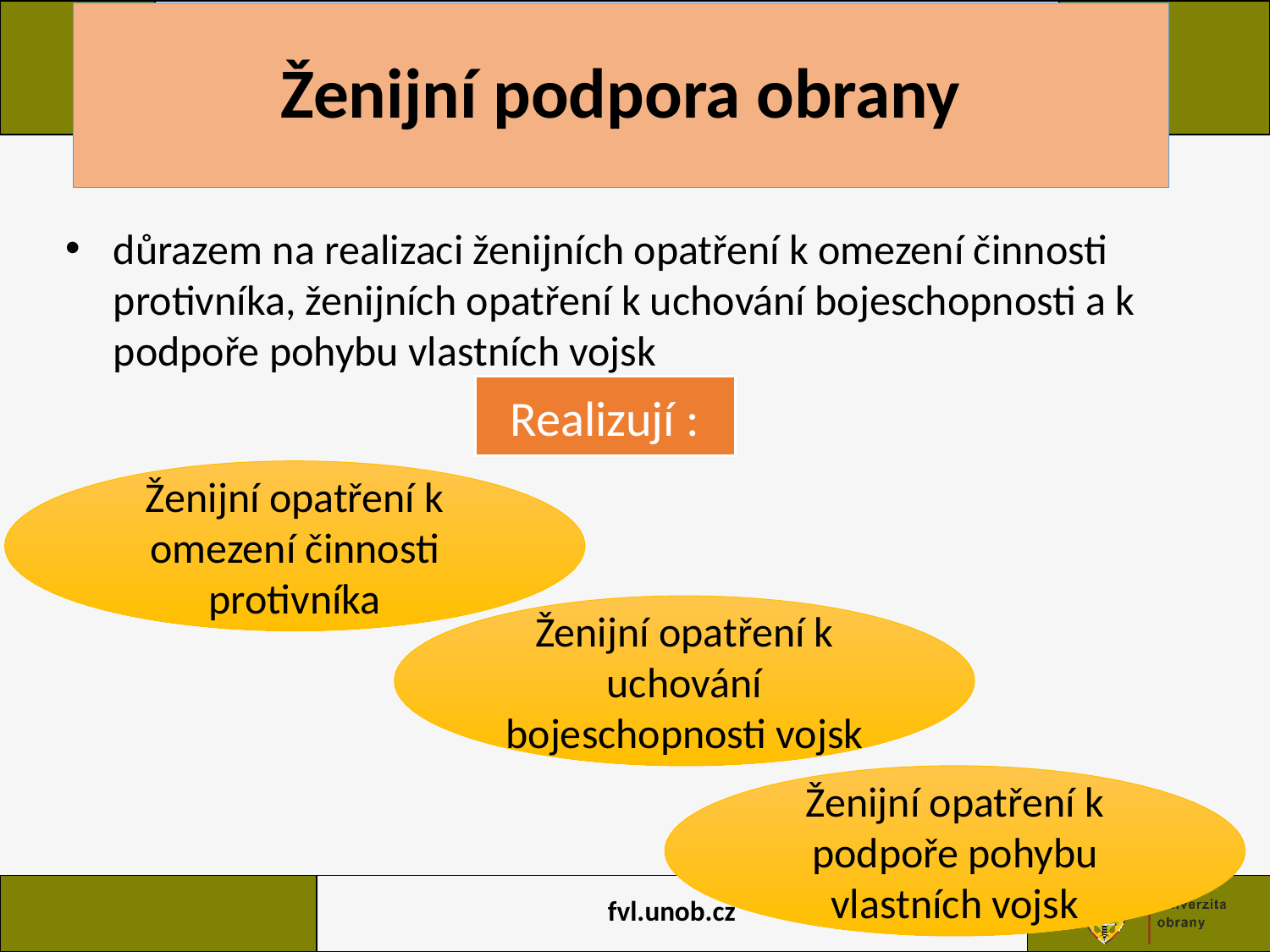

# Ženijní podpora obrany
důrazem na realizaci ženijních opatření k omezení činnosti protivníka, ženijních opatření k uchování bojeschopnosti a k podpoře pohybu vlastních vojsk
Realizují :
Ženijní opatření k omezení činnosti protivníka
Ženijní opatření k uchování bojeschopnosti vojsk
Ženijní opatření k podpoře pohybu vlastních vojsk